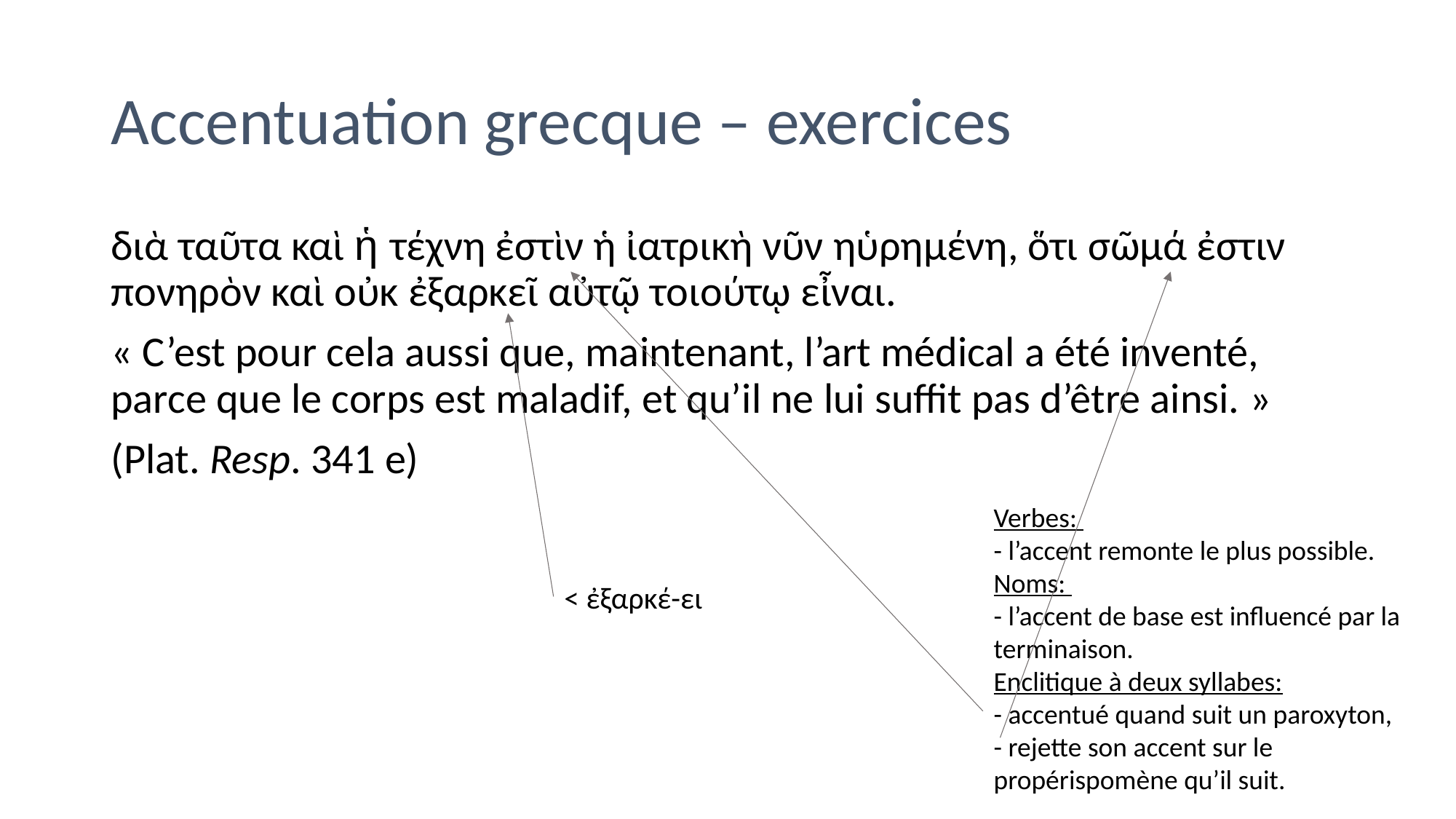

# Accentuation grecque – exercices
διὰ ταῦτα καὶ ἡ τέχνη ἐστὶν ἡ ἰατρικὴ νῦν ηὑρημένη, ὅτι σῶμά ἐστιν πονηρὸν καὶ οὐκ ἐξαρκεῖ αὐτῷ τοιούτῳ εἶναι.
« C’est pour cela aussi que, maintenant, l’art médical a été inventé, parce que le corps est maladif, et qu’il ne lui suffit pas d’être ainsi. »
(Plat. Resp. 341 e)
Verbes:
- l’accent remonte le plus possible.
Noms:
- l’accent de base est influencé par la terminaison.
Enclitique à deux syllabes:
- accentué quand suit un paroxyton,
- rejette son accent sur le propérispomène qu’il suit.
< ἐξαρκέ-ει